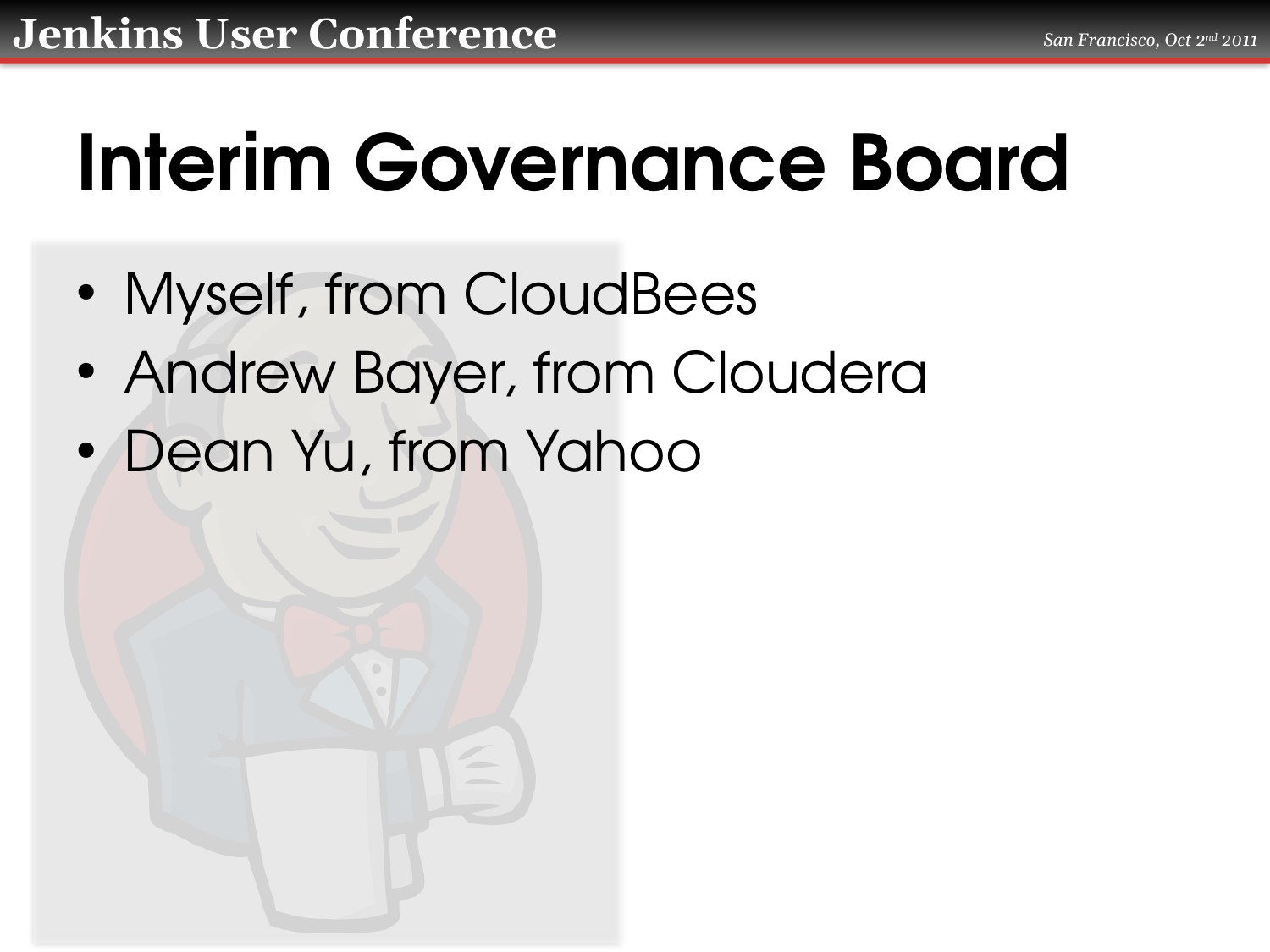

# Interim Governance Board
Myself, from CloudBees
Andrew Bayer, from Cloudera
Dean Yu, from Yahoo